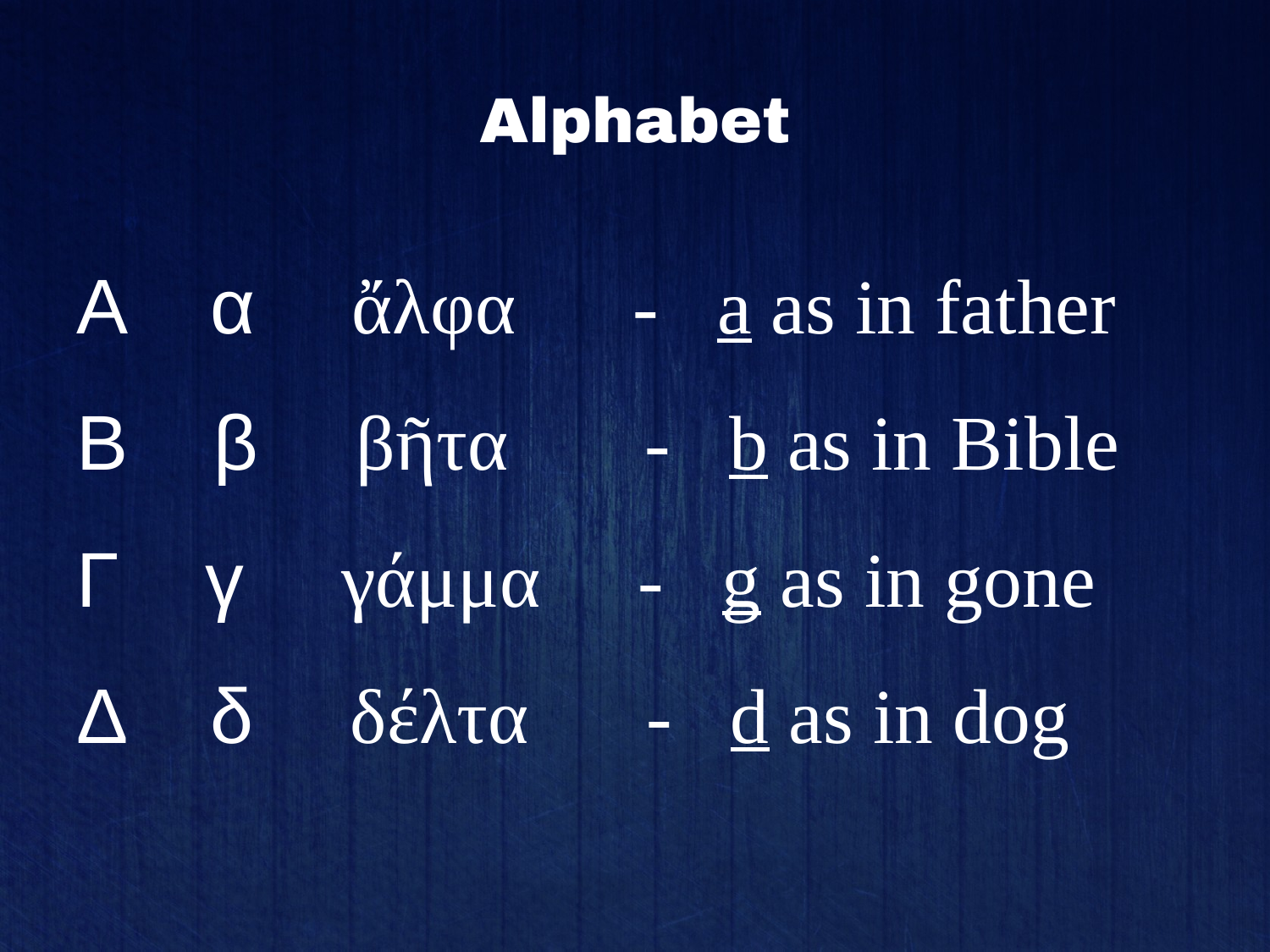

# Alphabet
Α    α     ἄλφα      -   a as in father
Β    β     βῆτα       -   b as in Bible
Γ    γ     γάμμα     -   g as in gone
Δ    δ     δέλτα      -   d as in dog